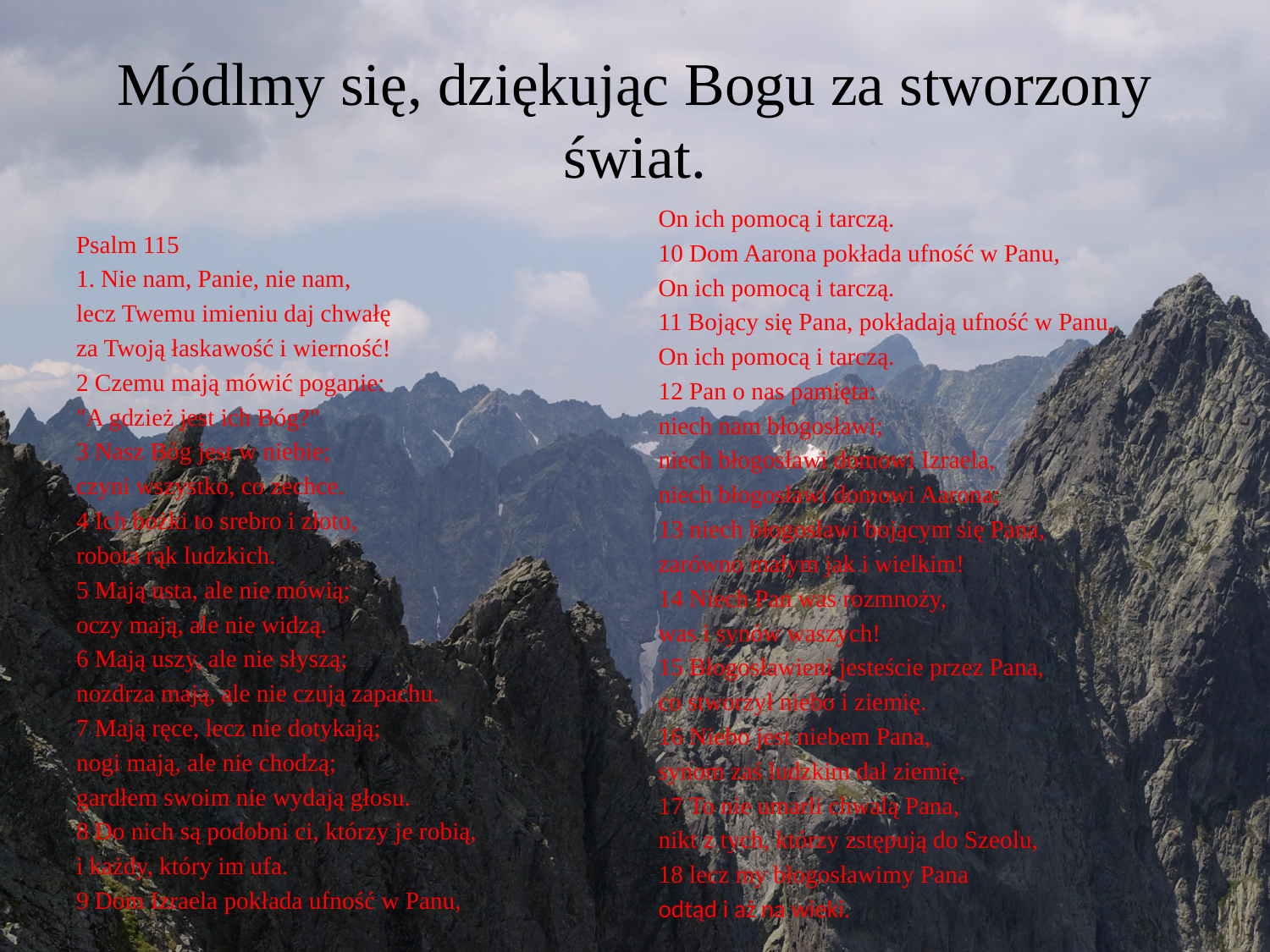

# Módlmy się, dziękując Bogu za stworzony świat.
On ich pomocą i tarczą.
10 Dom Aarona pokłada ufność w Panu,
On ich pomocą i tarczą.
11 Bojący się Pana, pokładają ufność w Panu,
On ich pomocą i tarczą.
12 Pan o nas pamięta:
niech nam błogosławi;
niech błogosławi domowi Izraela,
niech błogosławi domowi Aarona;
13 niech błogosławi bojącym się Pana,
zarówno małym jak i wielkim!
14 Niech Pan was rozmnoży,
was i synów waszych!
15 Błogosławieni jesteście przez Pana,
co stworzył niebo i ziemię.
16 Niebo jest niebem Pana,
synom zaś ludzkim dał ziemię.
17 To nie umarli chwalą Pana,
nikt z tych, którzy zstępują do Szeolu,
18 lecz my błogosławimy Pana
odtąd i aż na wieki.

Psalm 115
1. Nie nam, Panie, nie nam,
lecz Twemu imieniu daj chwałę
za Twoją łaskawość i wierność!
2 Czemu mają mówić poganie:
"A gdzież jest ich Bóg?"
3 Nasz Bóg jest w niebie;
czyni wszystko, co zechce.
4 Ich bożki to srebro i złoto,
robota rąk ludzkich.
5 Mają usta, ale nie mówią;
oczy mają, ale nie widzą.
6 Mają uszy, ale nie słyszą;
nozdrza mają, ale nie czują zapachu.
7 Mają ręce, lecz nie dotykają;
nogi mają, ale nie chodzą;
gardłem swoim nie wydają głosu.
8 Do nich są podobni ci, którzy je robią,
i każdy, który im ufa.
9 Dom Izraela pokłada ufność w Panu,